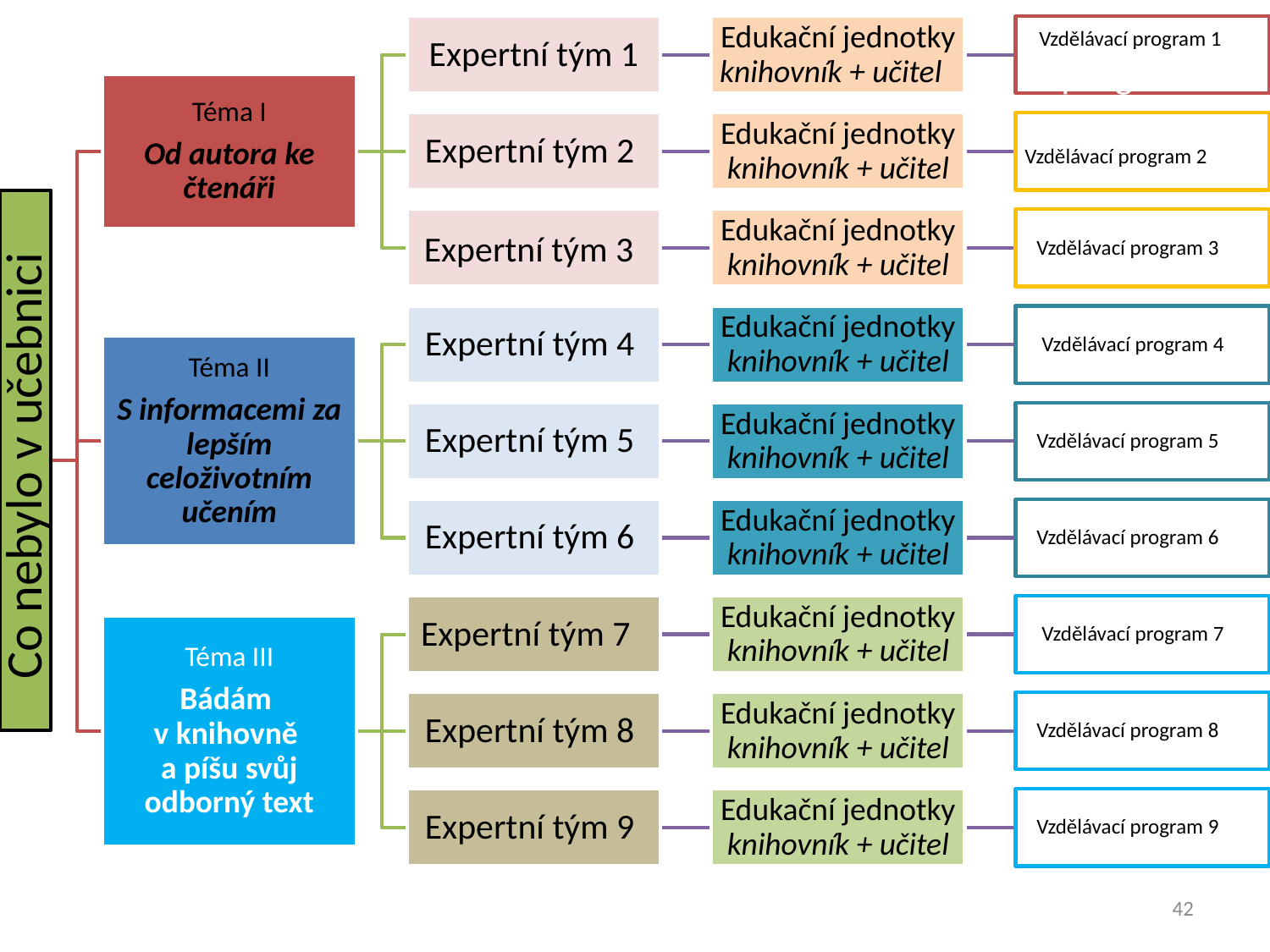

Co nebylo v učebnici
Téma I
Od autora ke čtenáři
Expertní tým 1
Edukační jednotky knihovník + učitel
Vzdělávací program 1ací program 1
Expertní tým 2
Edukační jednotky knihovník + učitel
Vzdělávací program 2ací
Expertní tým 3
Edukační jednotky knihovník + učitel
Vzdělávací program 3ací
Téma II
S informacemi za lepším celoživotním učením
Expertní tým 4
Edukační jednotky knihovník + učitel
Vzdělávací program 4cí
Expertní tým 5
Edukační jednotky knihovník + učitel
Vzdělávací program 5ací
Expertní tým 6
Edukační jednotky knihovník + učitel
Vzdělávací program 6ací
Téma III
Bádám
v knihovně
a píšu svůj odborný text
Expertní tým 7
Edukační jednotky knihovník + učitel
Vzdělávací program 7cí
Expertní tým 8
Edukační jednotky knihovník + učitel
Vzdělávací program 8ací
Expertní tým 9
Edukační jednotky knihovník + učitel
Vzdělávací program 9ací
42